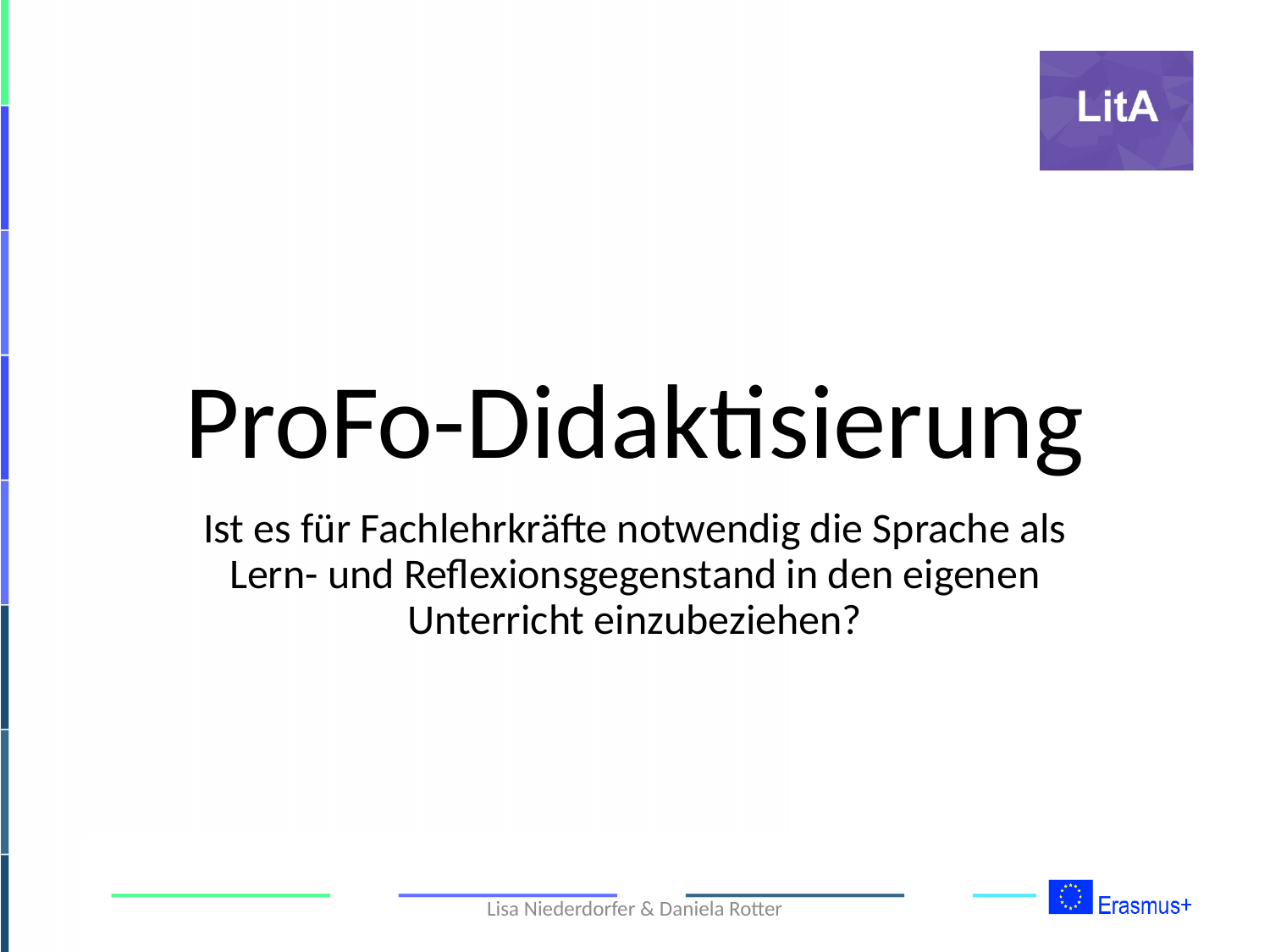

# ProFo-Didaktisierung
Ist es für Fachlehrkräfte notwendig die Sprache als Lern- und Reflexionsgegenstand in den eigenen Unterricht einzubeziehen?
Lisa Niederdorfer & Daniela Rotter